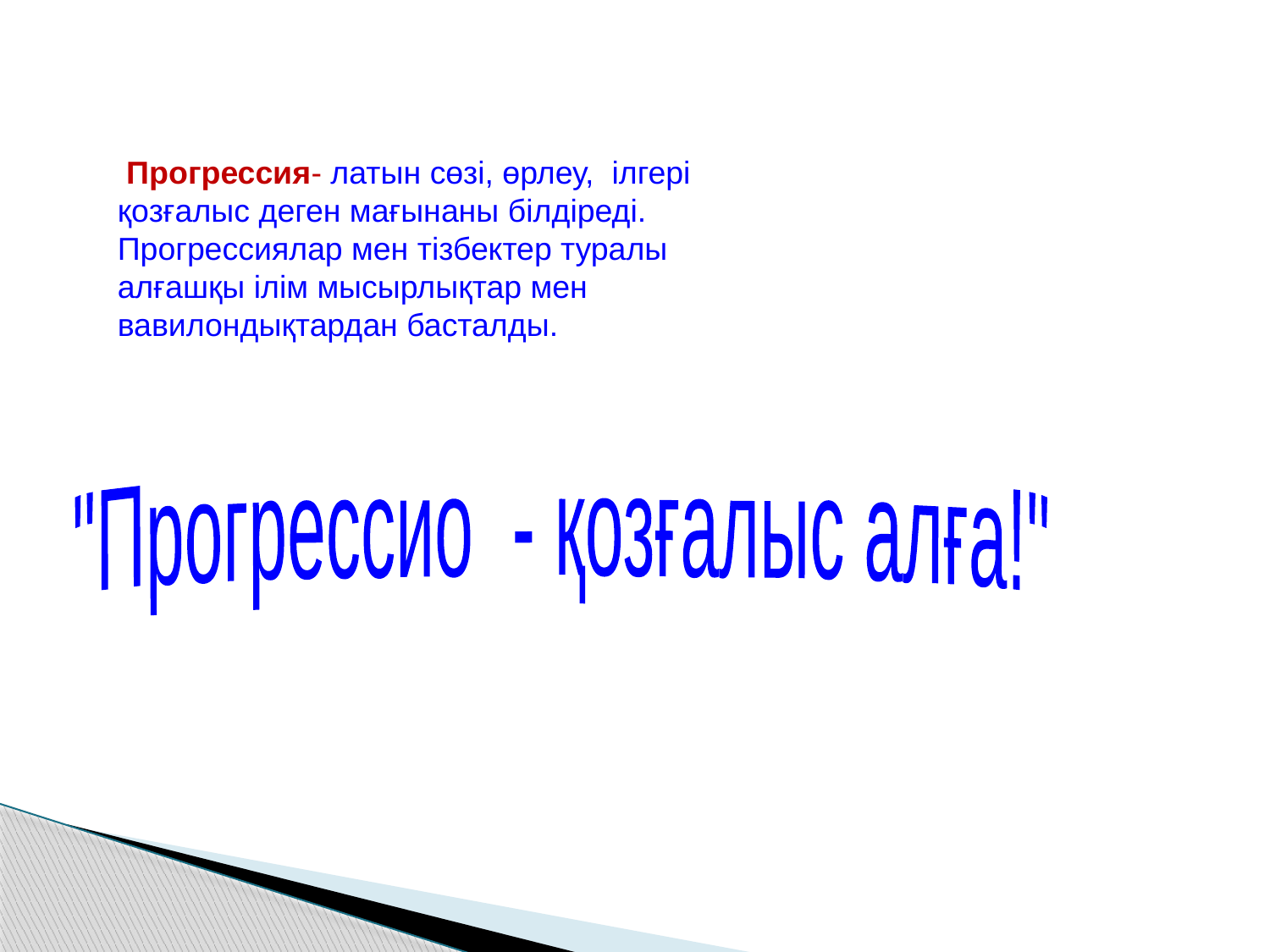

Прогрессия- латын сөзі, өрлеу,  ілгері қозғалыс деген мағынаны білдіреді. Прогрессиялар мен тізбектер туралы алғашқы ілім мысырлықтар мен вавилондықтардан басталды.
"Прогрессио  - қозғалыс алға!"